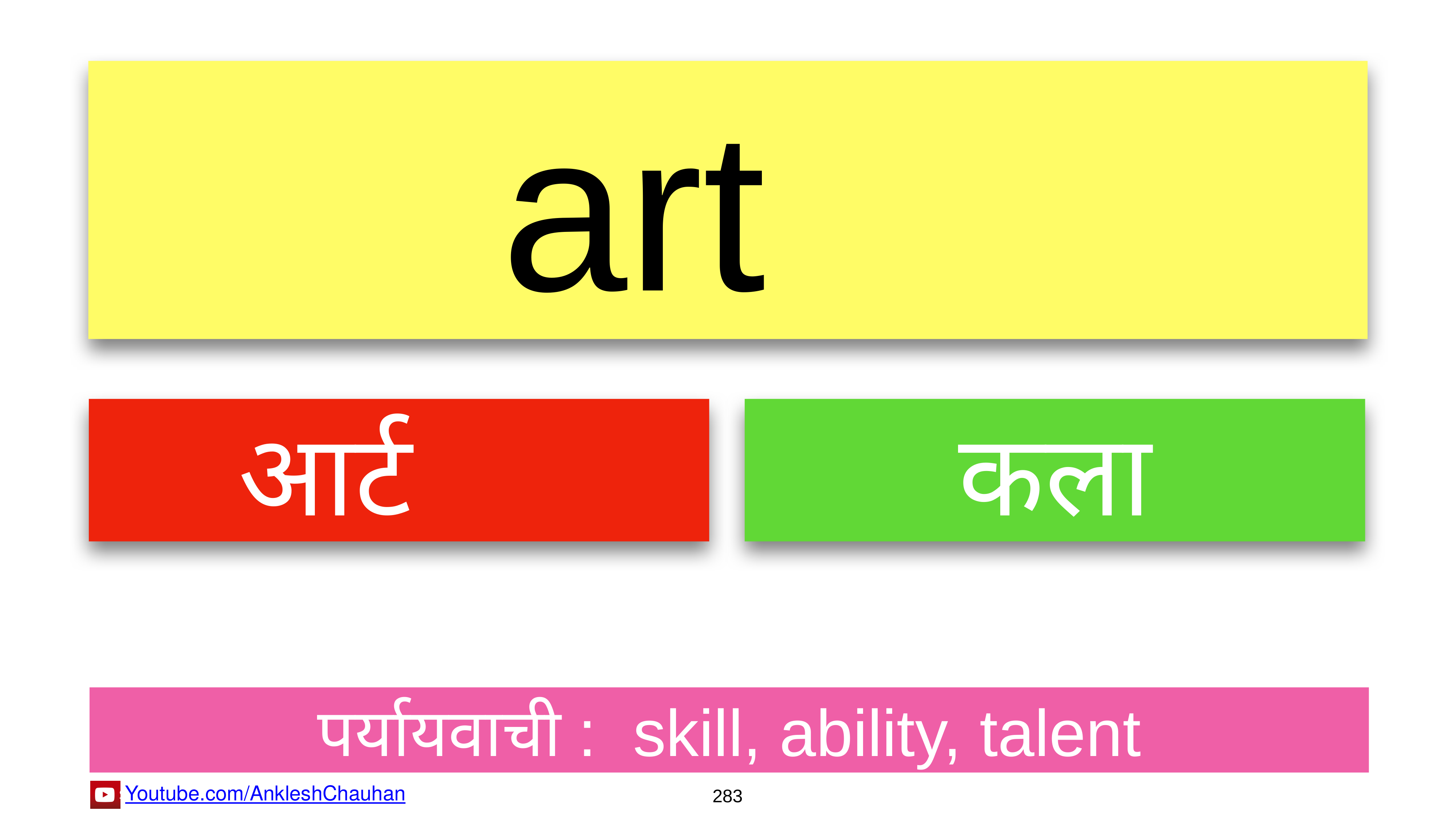

art
आर्ट
कला
पर्यायवाची :  skill, ability, talent
283